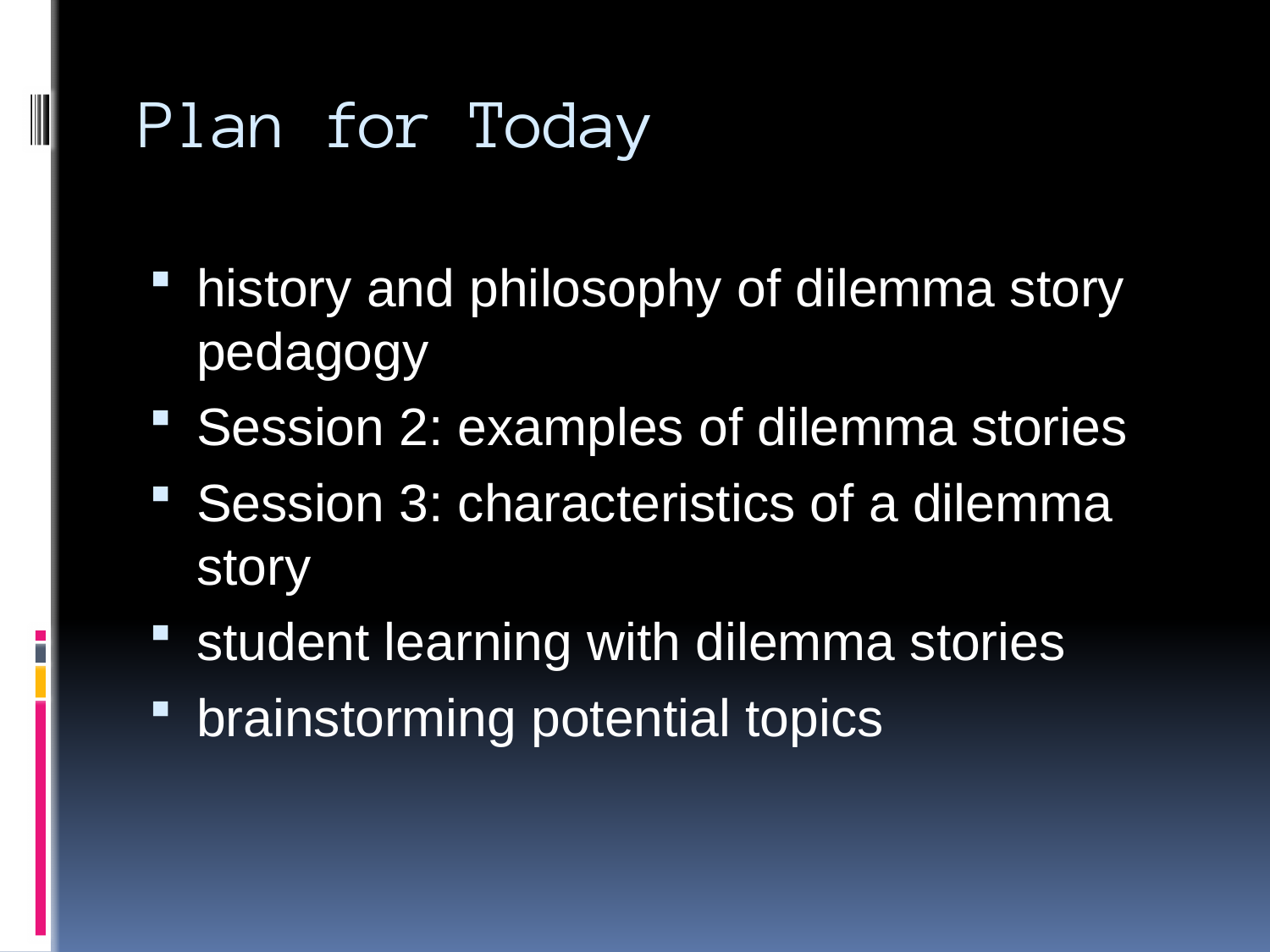

# Plan for Today
history and philosophy of dilemma story pedagogy
Session 2: examples of dilemma stories
Session 3: characteristics of a dilemma story
student learning with dilemma stories
brainstorming potential topics